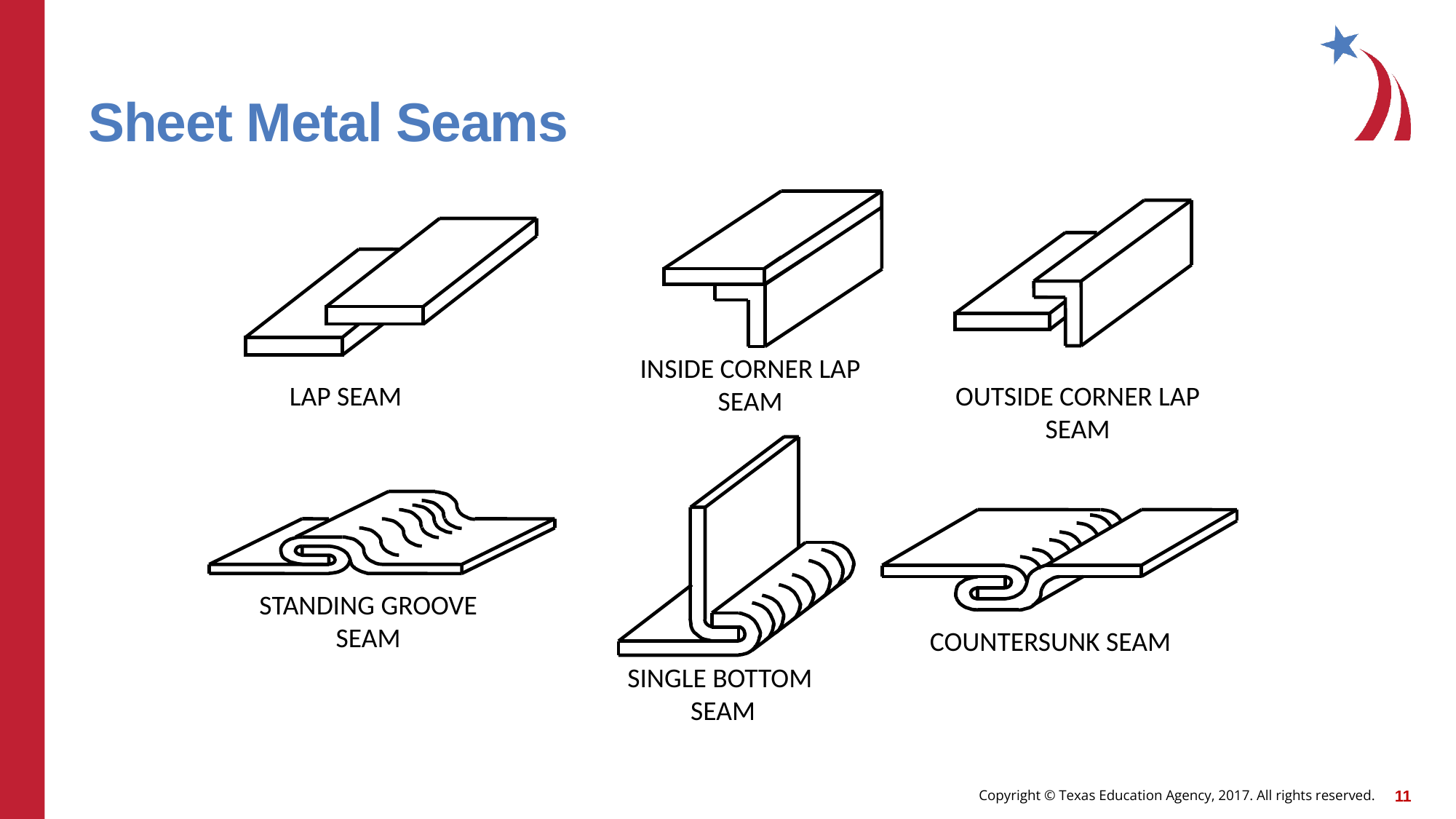

# Sheet Metal Seams

INSIDE CORNER LAP SEAM
LAP SEAM
OUTSIDE CORNER LAP SEAM

STANDING GROOVE SEAM
COUNTERSUNK SEAM
SINGLE BOTTOM  SEAM